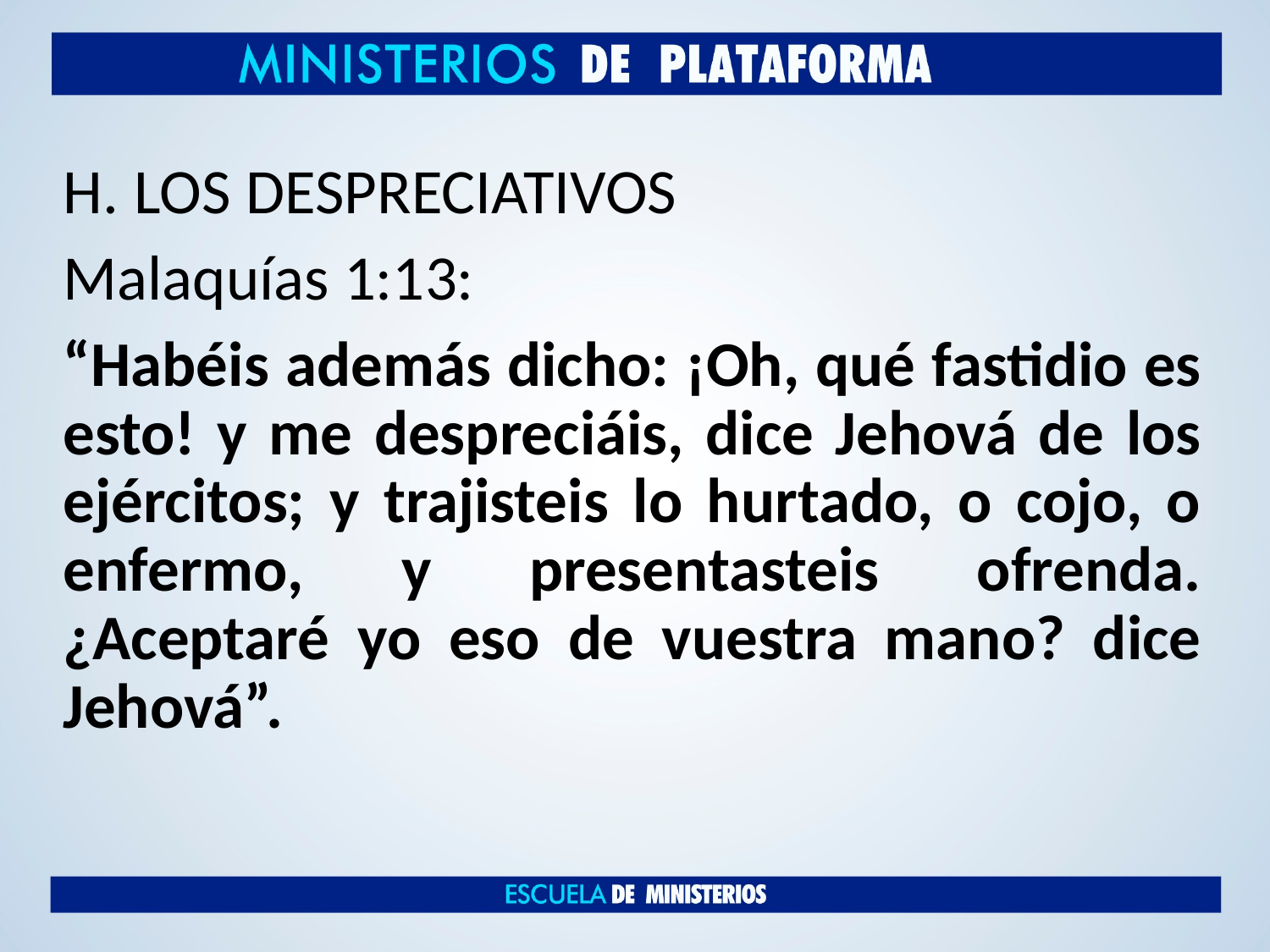

LOS DESPRECIATIVOS
Malaquías 1:13:
“Habéis además dicho: ¡Oh, qué fastidio es esto! y me despreciáis, dice Jehová de los ejércitos; y trajisteis lo hurtado, o cojo, o enfermo, y presentasteis ofrenda. ¿Aceptaré yo eso de vuestra mano? dice Jehová”.